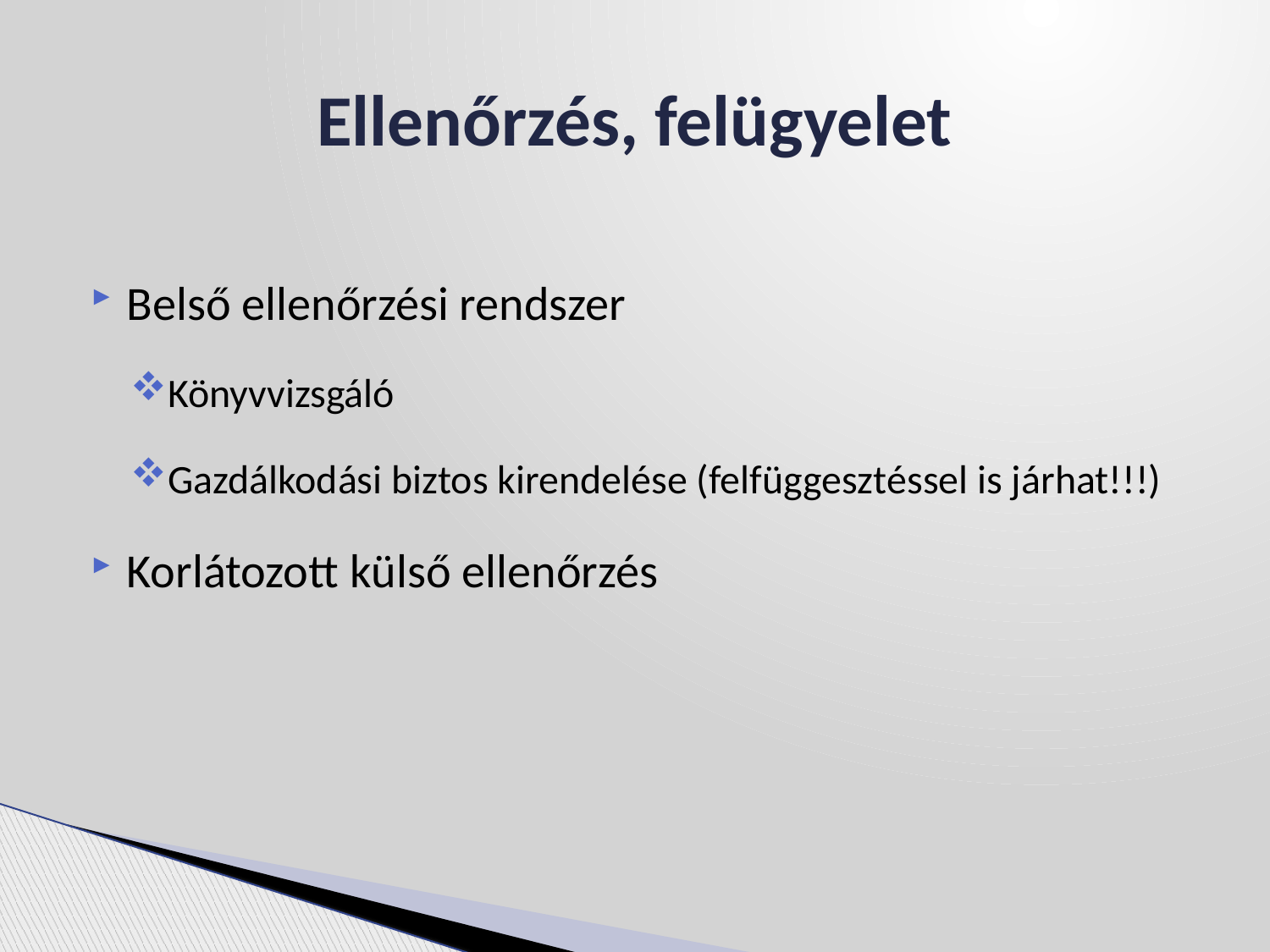

# Ellenőrzés, felügyelet
Belső ellenőrzési rendszer
Könyvvizsgáló
Gazdálkodási biztos kirendelése (felfüggesztéssel is járhat!!!)
Korlátozott külső ellenőrzés